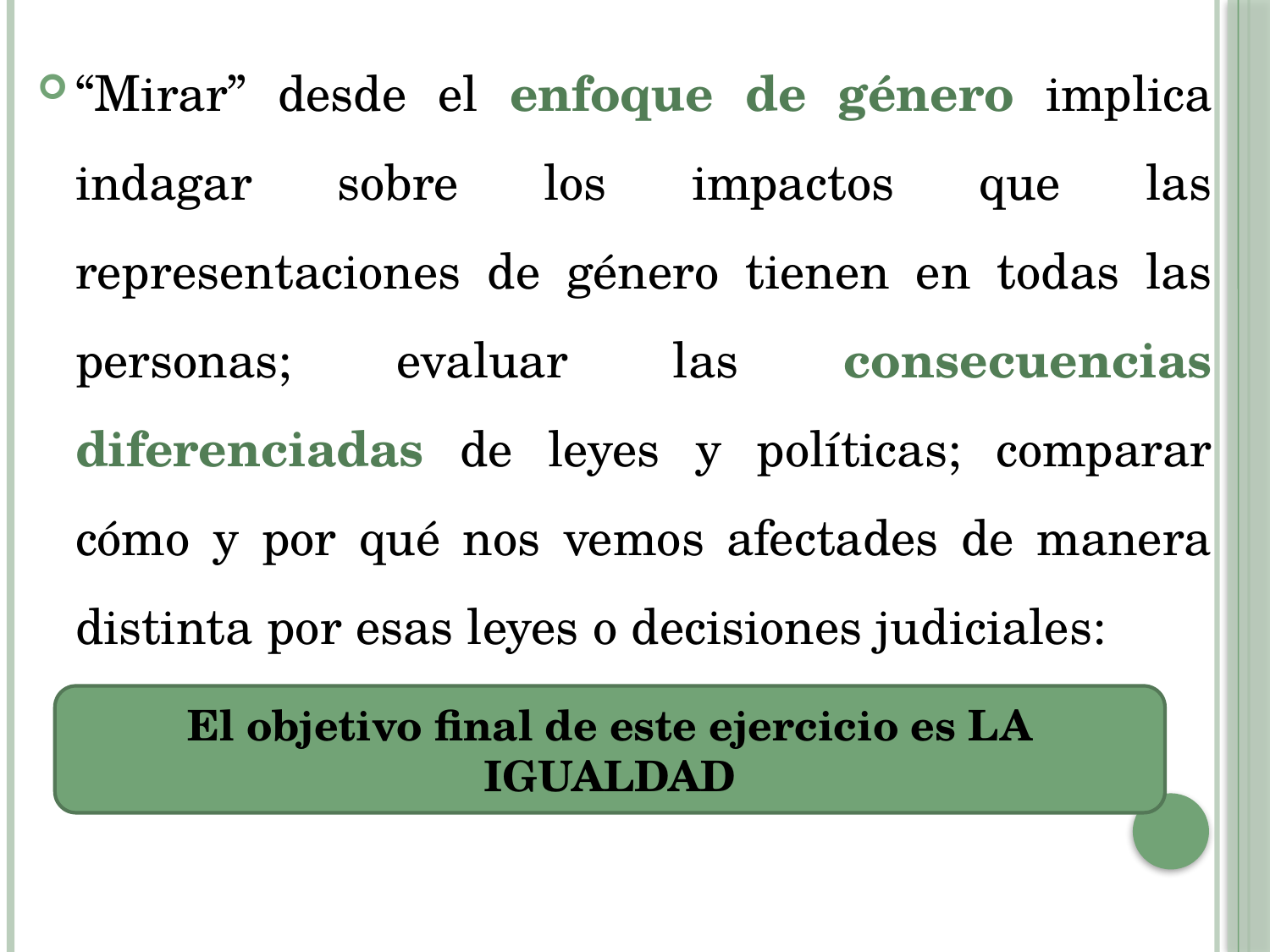

“Mirar” desde el enfoque de género implica indagar sobre los impactos que las representaciones de género tienen en todas las personas; evaluar las consecuencias diferenciadas de leyes y políticas; comparar cómo y por qué nos vemos afectades de manera distinta por esas leyes o decisiones judiciales:

El objetivo final de este ejercicio es LA IGUALDAD